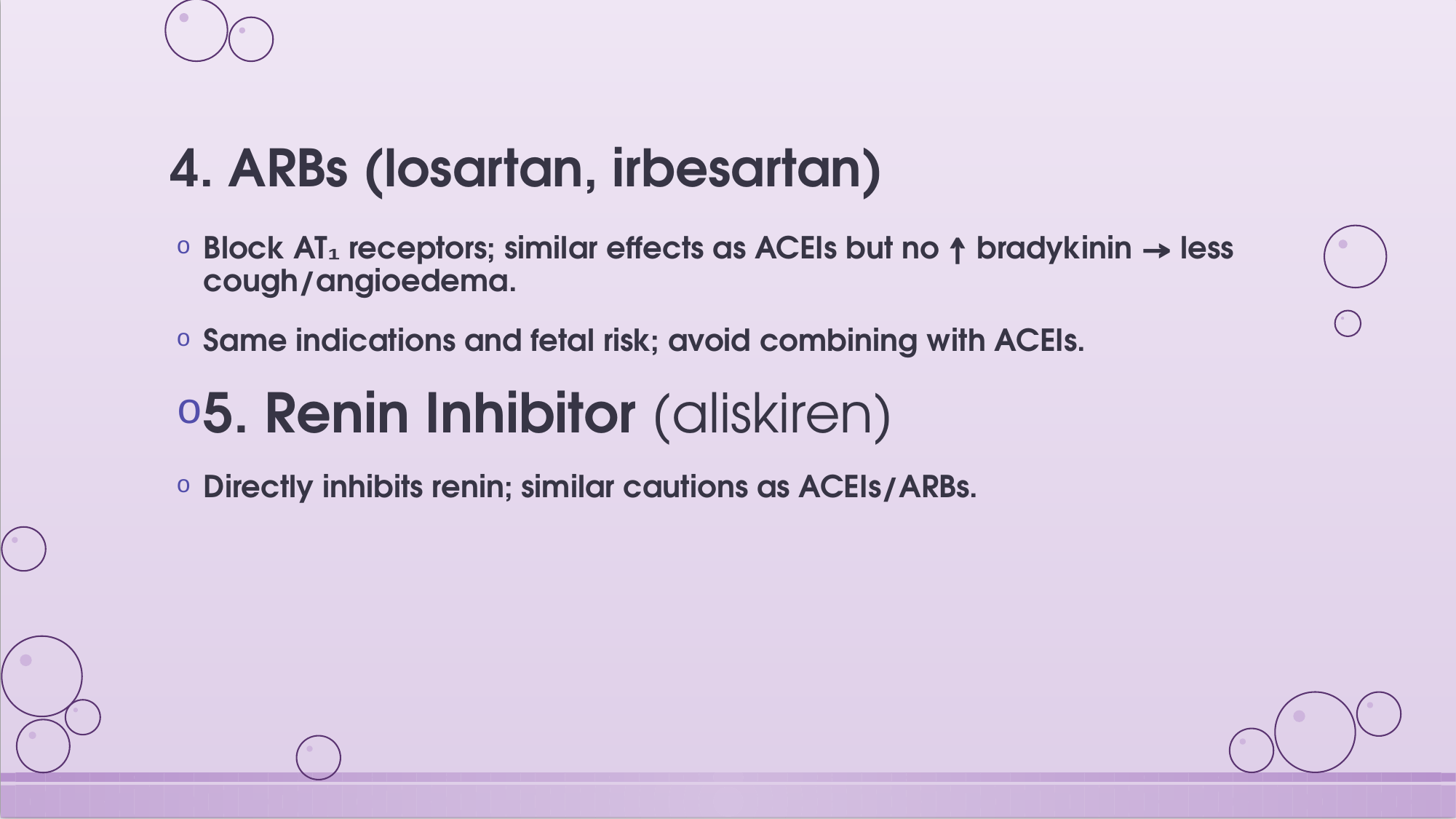

# 4. ARBs (losartan, irbesartan)
Block AT₁ receptors; similar effects as ACEIs but no ↑ bradykinin → less cough/angioedema.
Same indications and fetal risk; avoid combining with ACEIs.
5. Renin Inhibitor (aliskiren)
Directly inhibits renin; similar cautions as ACEIs/ARBs.